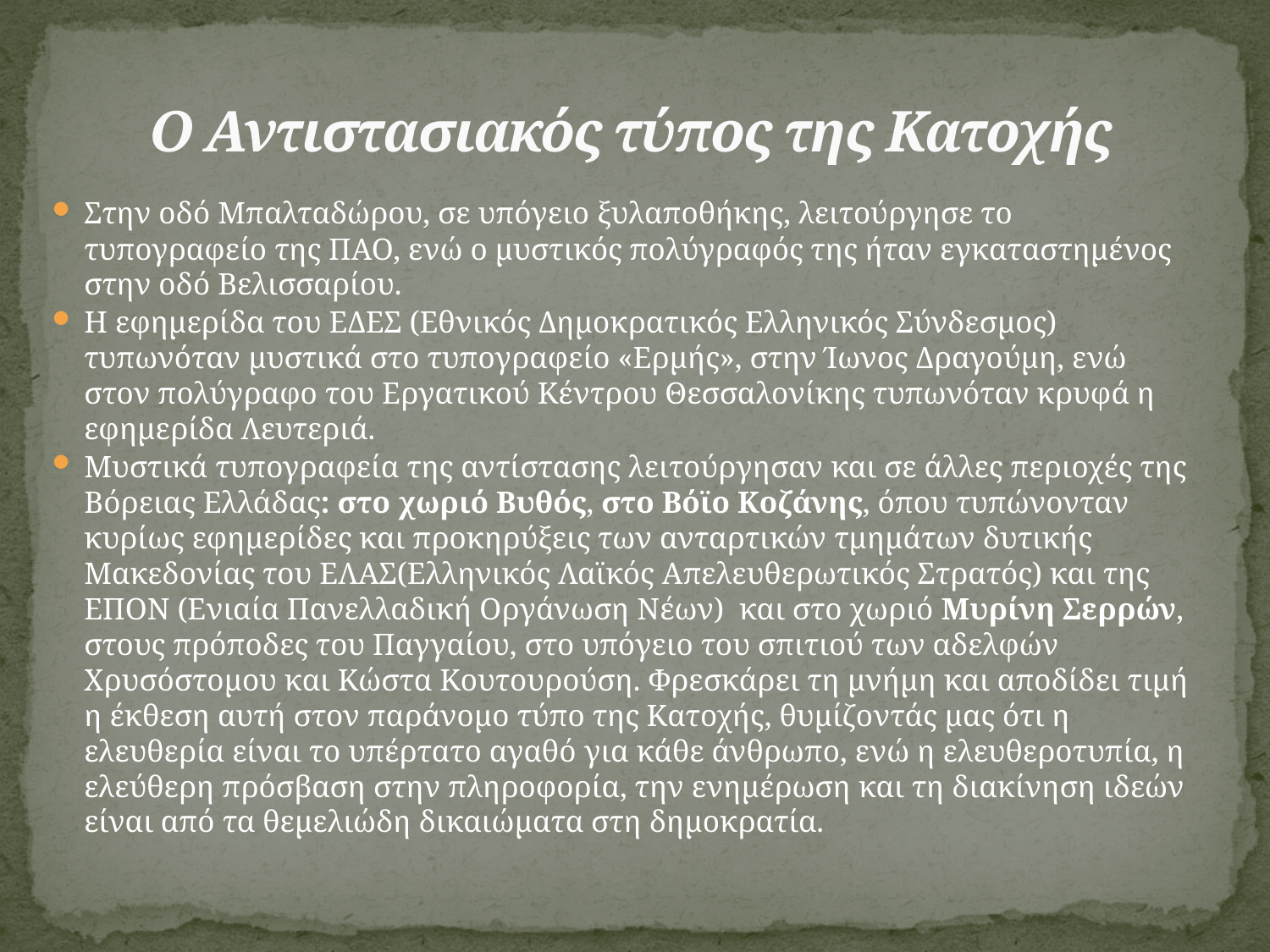

# Ο Αντιστασιακός τύπος της Κατοχής
Στην οδό Μπαλταδώρου, σε υπόγειο ξυλαποθήκης, λειτούργησε το τυπογραφείο της ΠΑΟ, ενώ ο μυστικός πολύγραφός της ήταν εγκαταστημένος στην οδό Βελισσαρίου.
Η εφημερίδα του ΕΔΕΣ (Εθνικός Δημοκρατικός Ελληνικός Σύνδεσμος) τυπωνόταν μυστικά στο τυπογραφείο «Ερμής», στην Ίωνος Δραγούμη, ενώ στον πολύγραφο του Εργατικού Κέντρου Θεσσαλονίκης τυπωνόταν κρυφά η εφημερίδα Λευτεριά.
Μυστικά τυπογραφεία της αντίστασης λειτούργησαν και σε άλλες περιοχές της Βόρειας Ελλάδας: στο χωριό Βυθός, στο Βόϊο Κοζάνης, όπου τυπώνονταν κυρίως εφημερίδες και προκηρύξεις των ανταρτικών τμημάτων δυτικής Μακεδονίας του ΕΛΑΣ(Ελληνικός Λαϊκός Απελευθερωτικός Στρατός) και της ΕΠΟΝ (Ενιαία Πανελλαδική Οργάνωση Νέων)  και στο χωριό Μυρίνη Σερρών, στους πρόποδες του Παγγαίου, στο υπόγειο του σπιτιού των αδελφών Χρυσόστομου και Κώστα Κουτουρούση. Φρεσκάρει τη μνήμη και αποδίδει τιμή η έκθεση αυτή στον παράνομο τύπο της Κατοχής, θυμίζoντάς μας ότι η ελευθερία είναι το υπέρτατο αγαθό για κάθε άνθρωπο, ενώ η ελευθεροτυπία, η ελεύθερη πρόσβαση στην πληροφορία, την ενημέρωση και τη διακίνηση ιδεών είναι από τα θεμελιώδη δικαιώματα στη δημοκρατία.